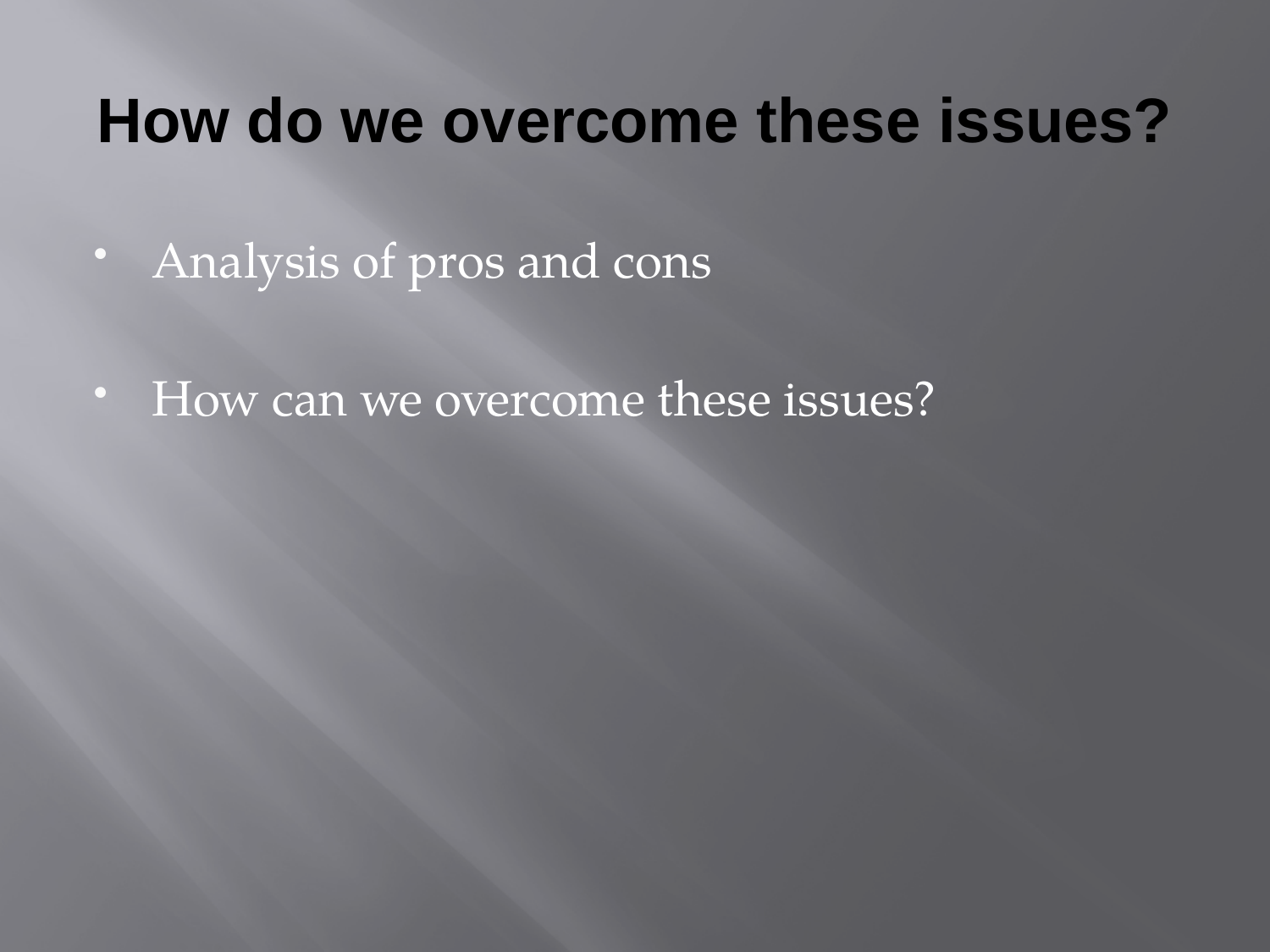

# How do we overcome these issues?
Analysis of pros and cons

How can we overcome these issues?